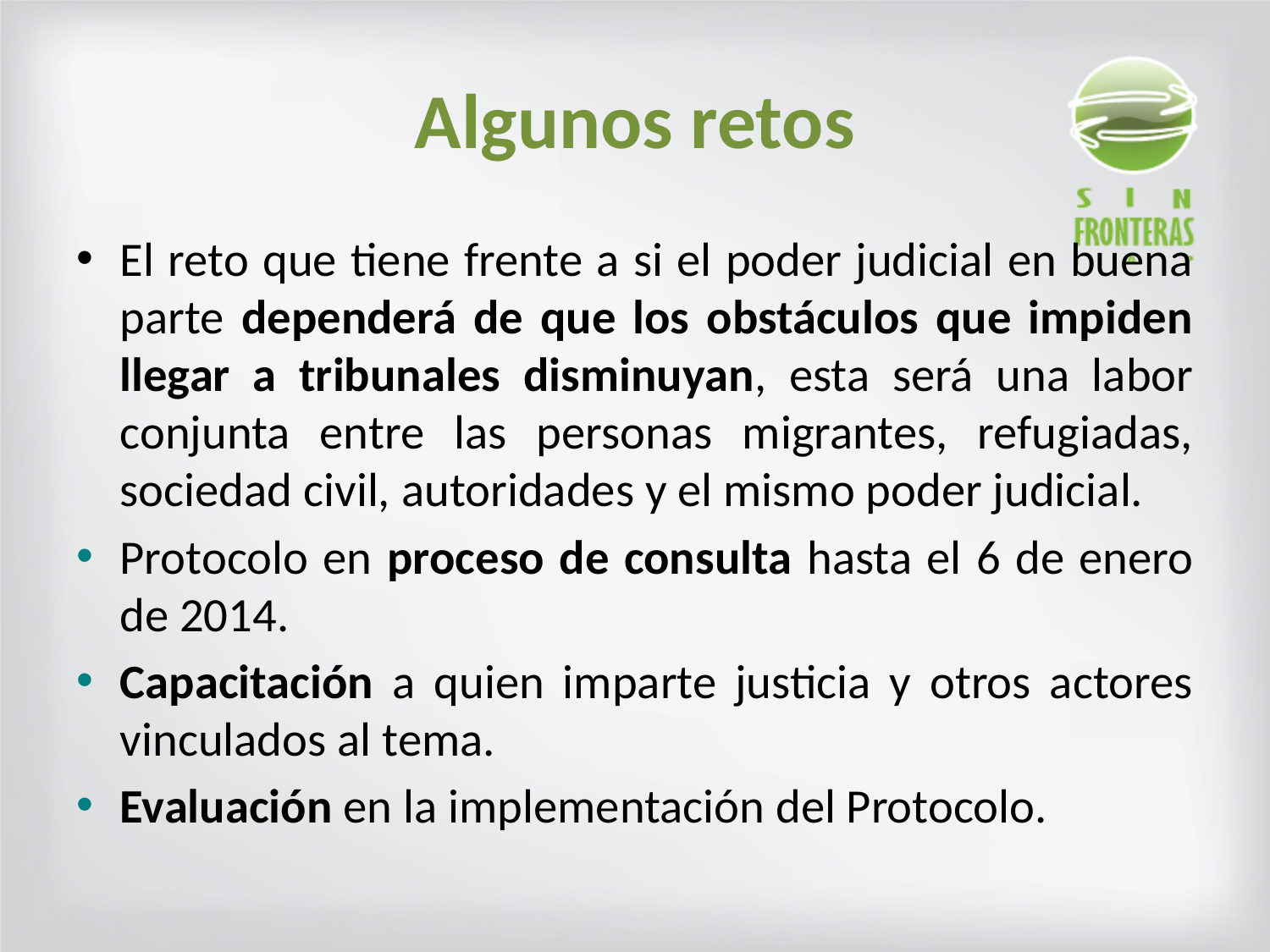

# Algunos retos
El reto que tiene frente a si el poder judicial en buena parte dependerá de que los obstáculos que impiden llegar a tribunales disminuyan, esta será una labor conjunta entre las personas migrantes, refugiadas, sociedad civil, autoridades y el mismo poder judicial.
Protocolo en proceso de consulta hasta el 6 de enero de 2014.
Capacitación a quien imparte justicia y otros actores vinculados al tema.
Evaluación en la implementación del Protocolo.